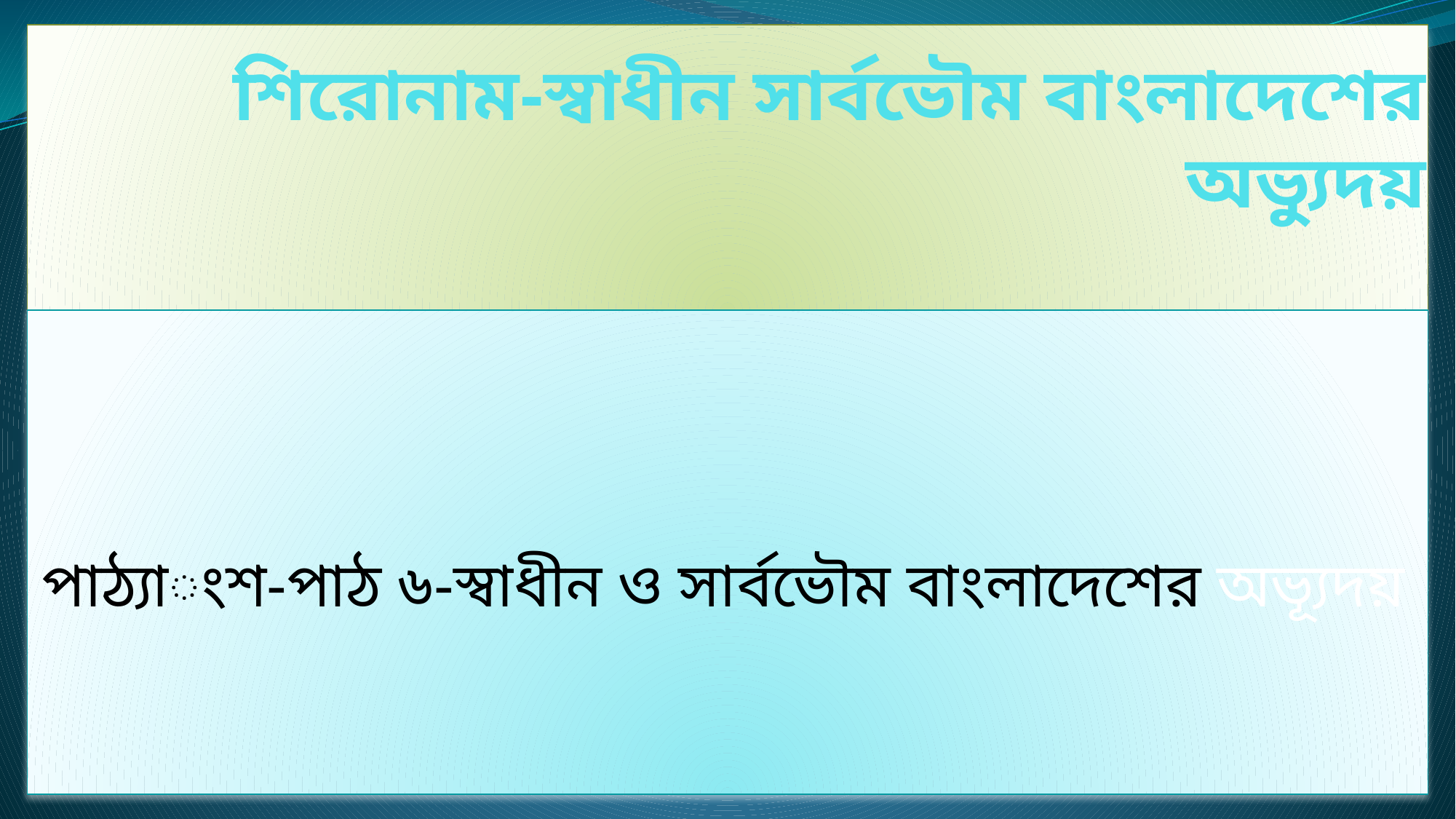

# শিরোনাম-স্বাধীন সার্বভৌম বাংলাদেশের অভ্যুদয়

পাঠ্যাংশ-পাঠ ৬-স্বাধীন ও সার্বভৌম বাংলাদেশের অভ্যূদয়